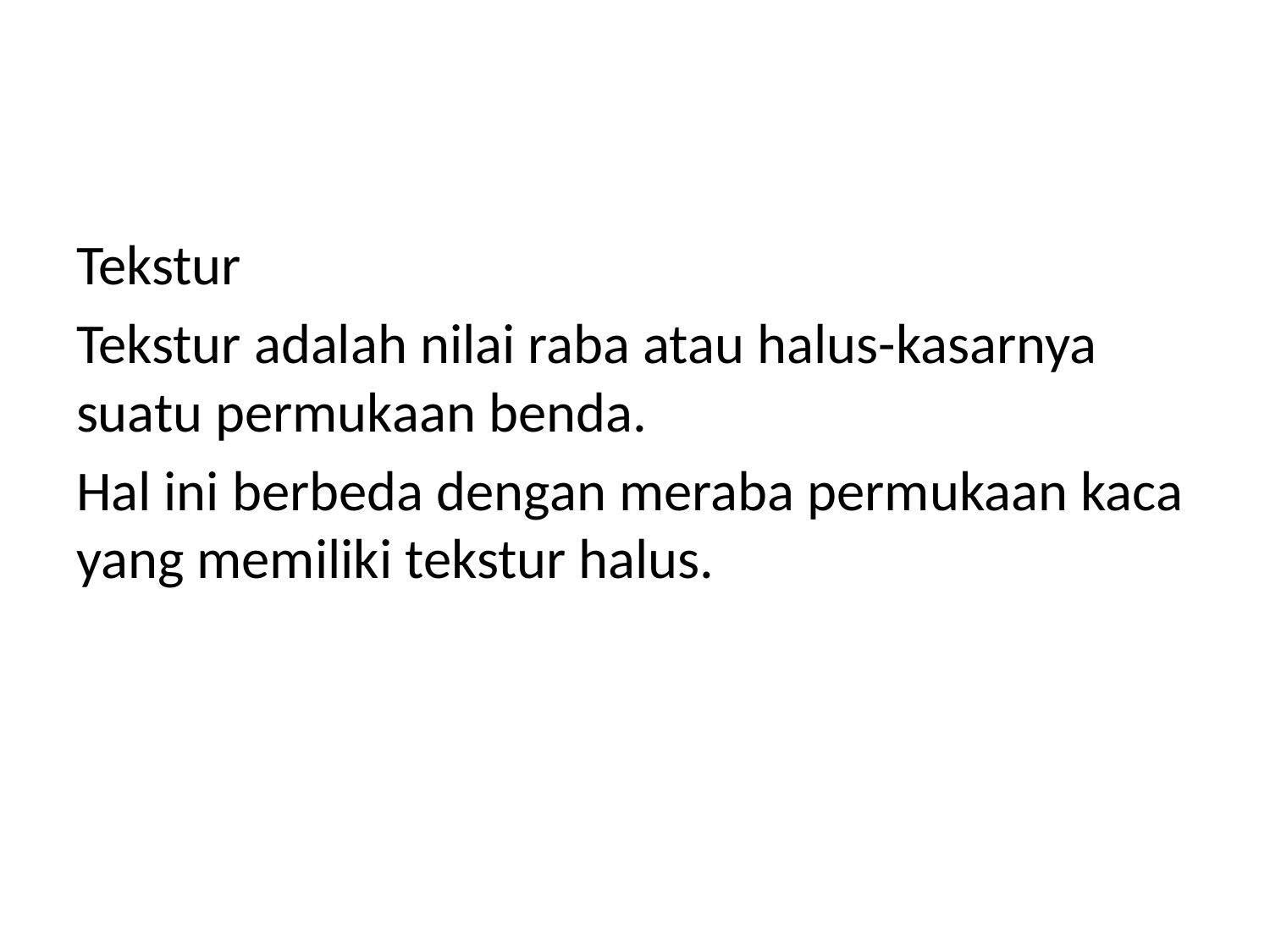

Tekstur
Tekstur adalah nilai raba atau halus-kasarnya suatu permukaan benda.
Hal ini berbeda dengan meraba permukaan kaca yang memiliki tekstur halus.